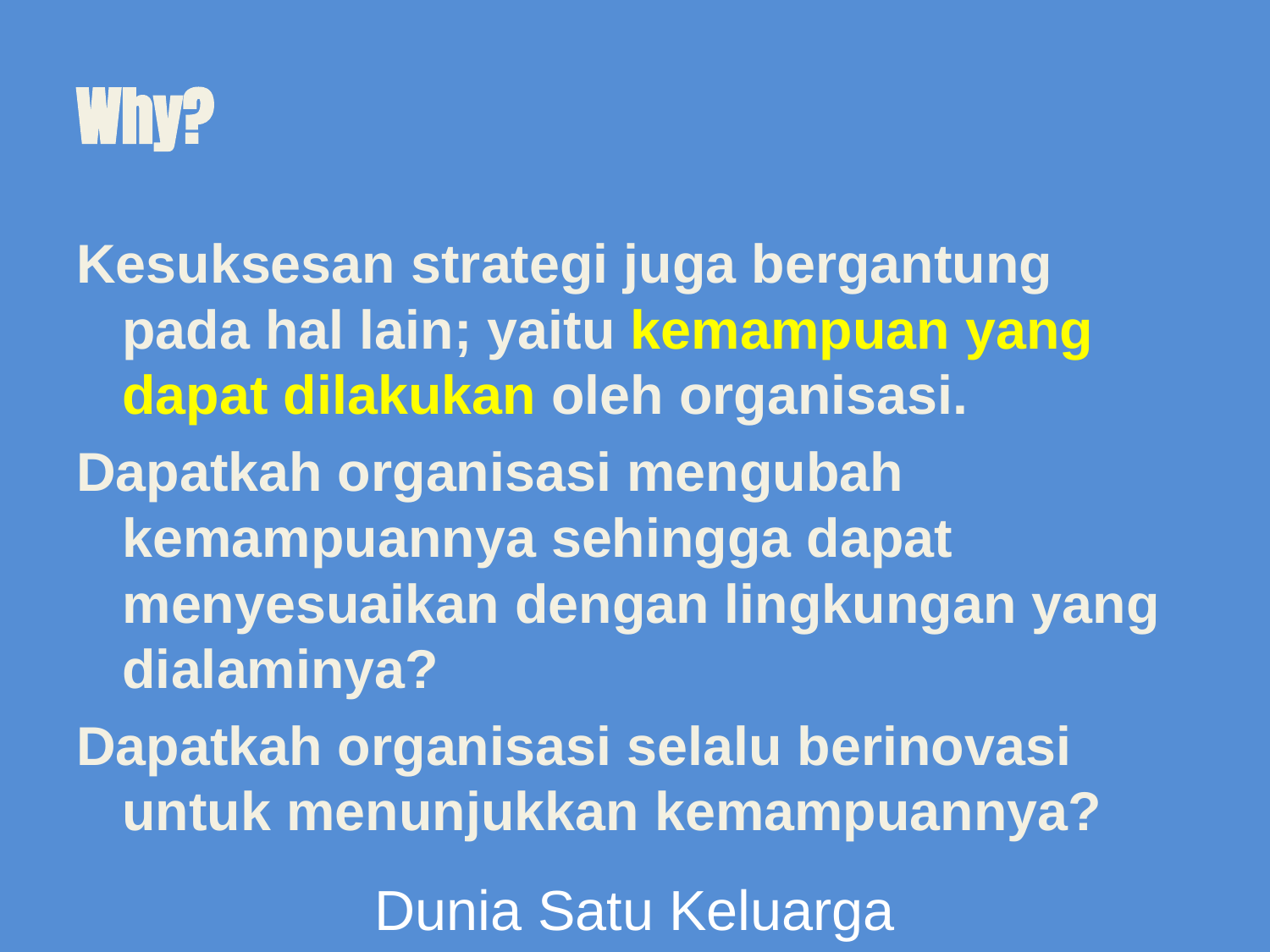

# Why?
Kesuksesan strategi juga bergantung pada hal lain; yaitu kemampuan yang dapat dilakukan oleh organisasi.
Dapatkah organisasi mengubah kemampuannya sehingga dapat menyesuaikan dengan lingkungan yang dialaminya?
Dapatkah organisasi selalu berinovasi untuk menunjukkan kemampuannya?
Dunia Satu Keluarga